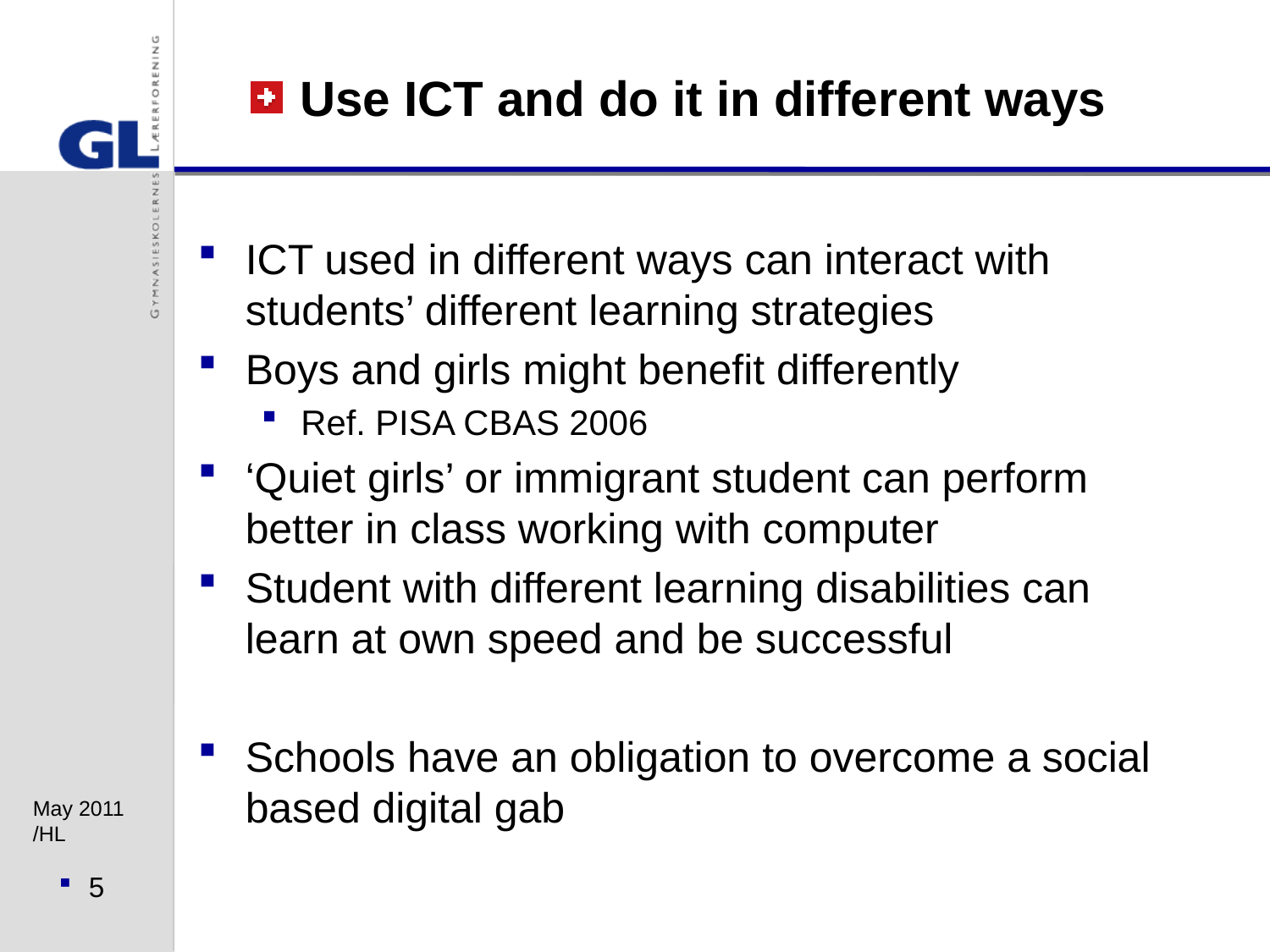

# Use ICT and do it in different ways
ICT used in different ways can interact with students’ different learning strategies
Boys and girls might benefit differently
Ref. PISA CBAS 2006
‘Quiet girls’ or immigrant student can perform better in class working with computer
Student with different learning disabilities can learn at own speed and be successful

Schools have an obligation to overcome a social based digital gab